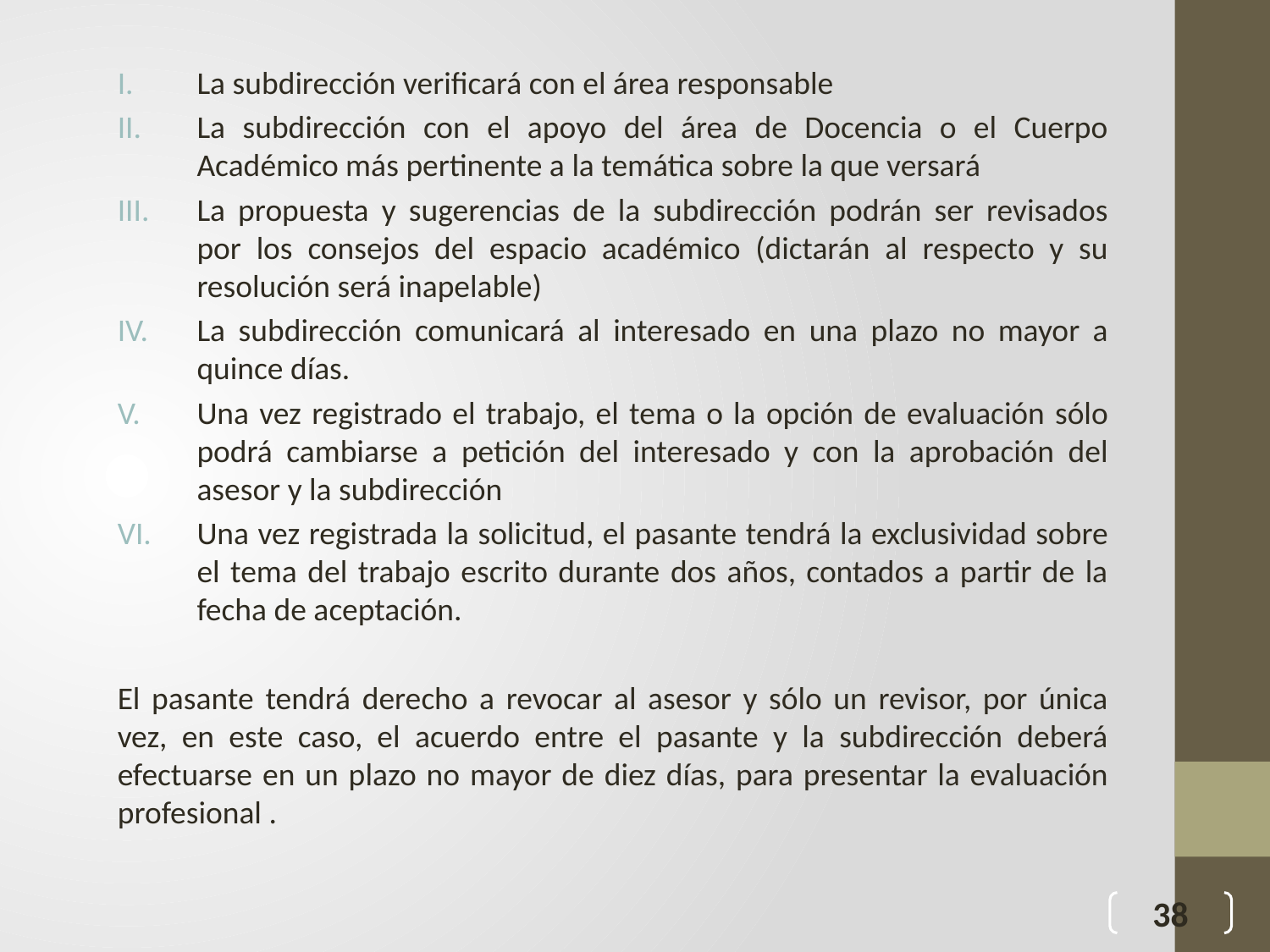

La subdirección verificará con el área responsable
La subdirección con el apoyo del área de Docencia o el Cuerpo Académico más pertinente a la temática sobre la que versará
La propuesta y sugerencias de la subdirección podrán ser revisados por los consejos del espacio académico (dictarán al respecto y su resolución será inapelable)
La subdirección comunicará al interesado en una plazo no mayor a quince días.
Una vez registrado el trabajo, el tema o la opción de evaluación sólo podrá cambiarse a petición del interesado y con la aprobación del asesor y la subdirección
Una vez registrada la solicitud, el pasante tendrá la exclusividad sobre el tema del trabajo escrito durante dos años, contados a partir de la fecha de aceptación.

El pasante tendrá derecho a revocar al asesor y sólo un revisor, por única vez, en este caso, el acuerdo entre el pasante y la subdirección deberá efectuarse en un plazo no mayor de diez días, para presentar la evaluación profesional .

38